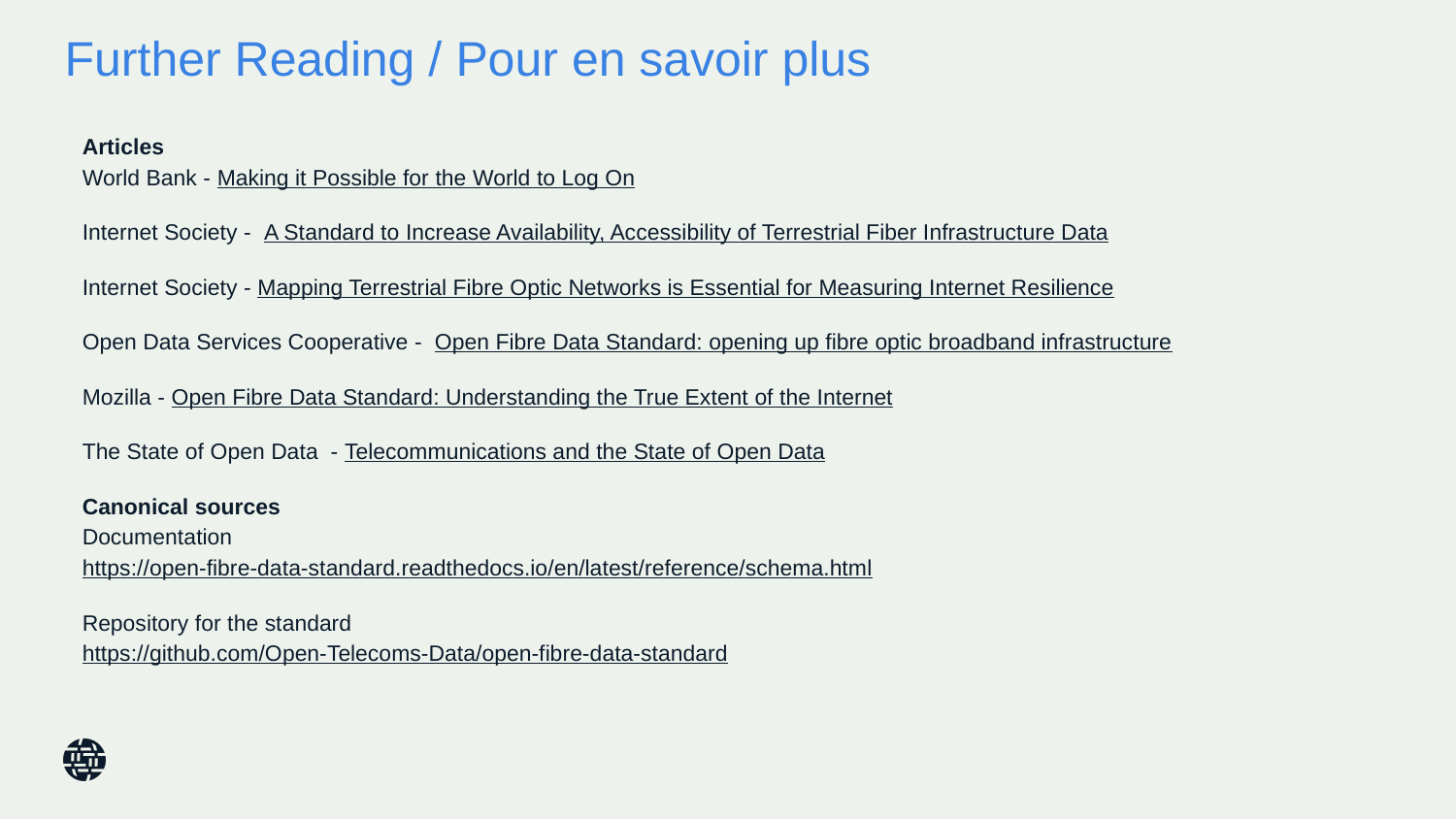

# Further Reading / Pour en savoir plus
Articles
World Bank - Making it Possible for the World to Log On
Internet Society -  A Standard to Increase Availability, Accessibility of Terrestrial Fiber Infrastructure Data
Internet Society - Mapping Terrestrial Fibre Optic Networks is Essential for Measuring Internet Resilience
Open Data Services Cooperative -  Open Fibre Data Standard: opening up fibre optic broadband infrastructure
Mozilla - Open Fibre Data Standard: Understanding the True Extent of the Internet
The State of Open Data  - Telecommunications and the State of Open Data
Canonical sources
Documentation
https://open-fibre-data-standard.readthedocs.io/en/latest/reference/schema.html
Repository for the standard
https://github.com/Open-Telecoms-Data/open-fibre-data-standard